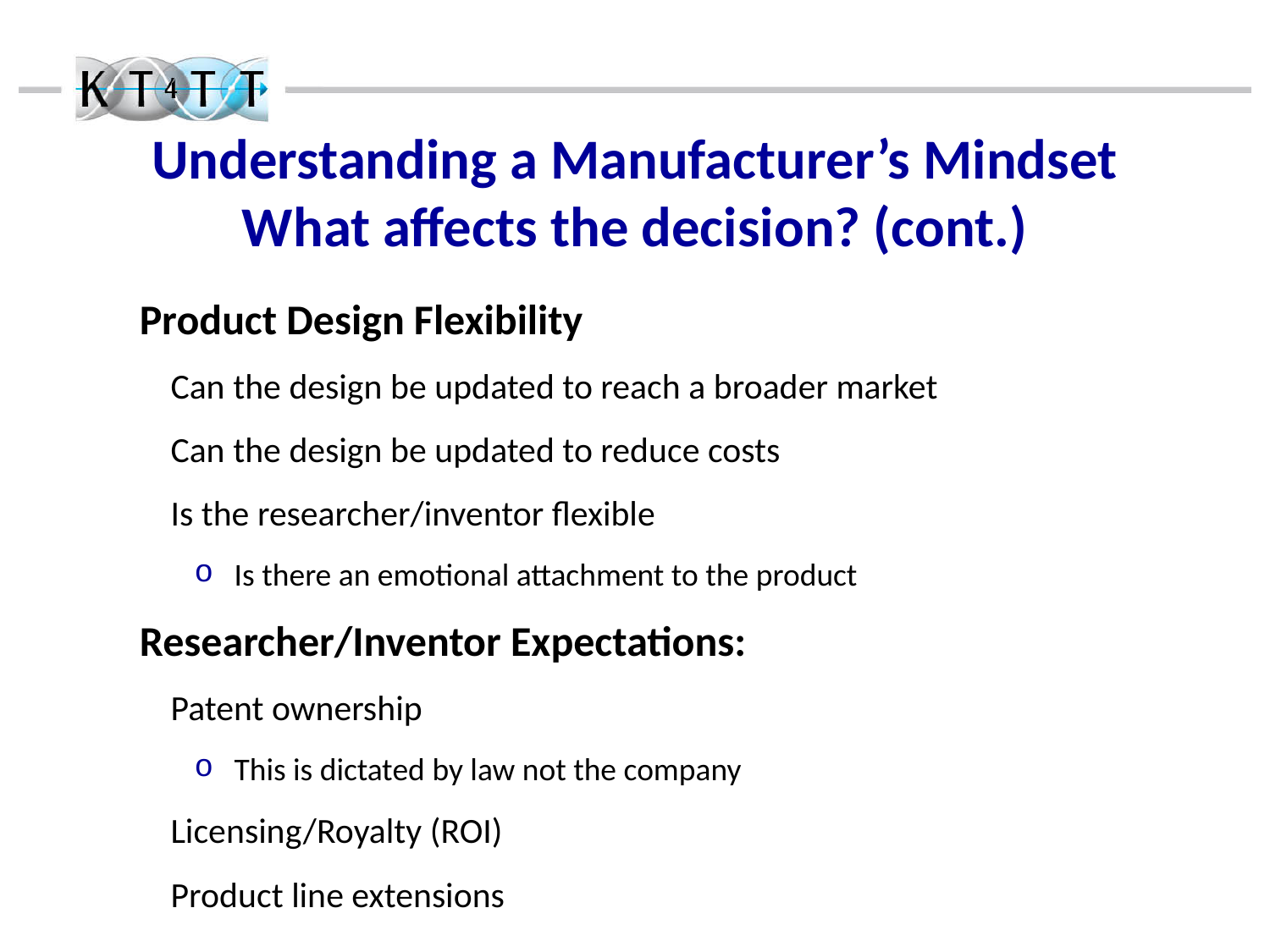

# Understanding a Manufacturer’s Mindset What affects the decision? (cont.)
Product Design Flexibility
Can the design be updated to reach a broader market
Can the design be updated to reduce costs
Is the researcher/inventor flexible
Is there an emotional attachment to the product
Researcher/Inventor Expectations:
Patent ownership
This is dictated by law not the company
Licensing/Royalty (ROI)
Product line extensions